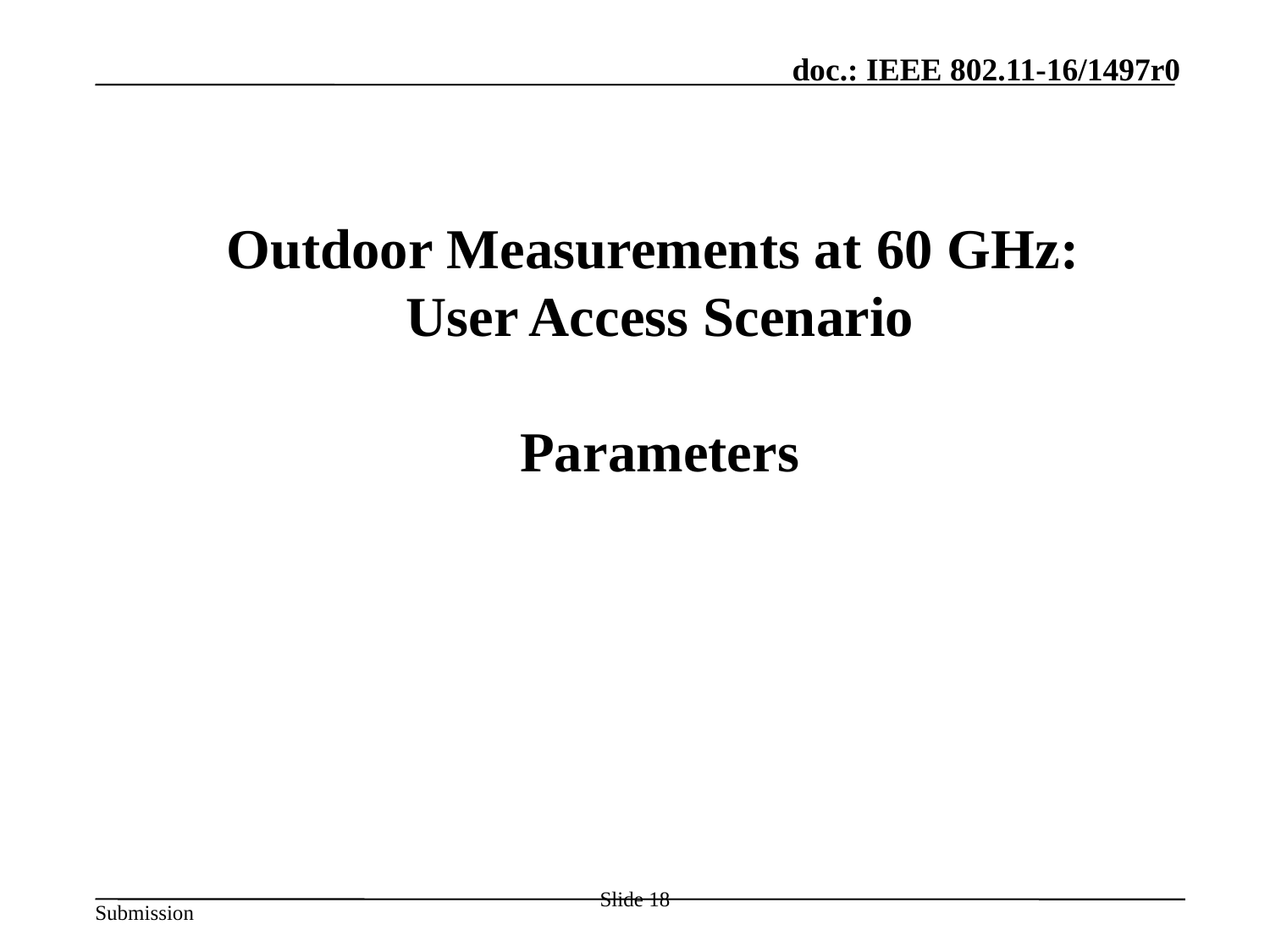

Outdoor Measurements at 60 GHz:
User Access Scenario

Parameters
Slide 18